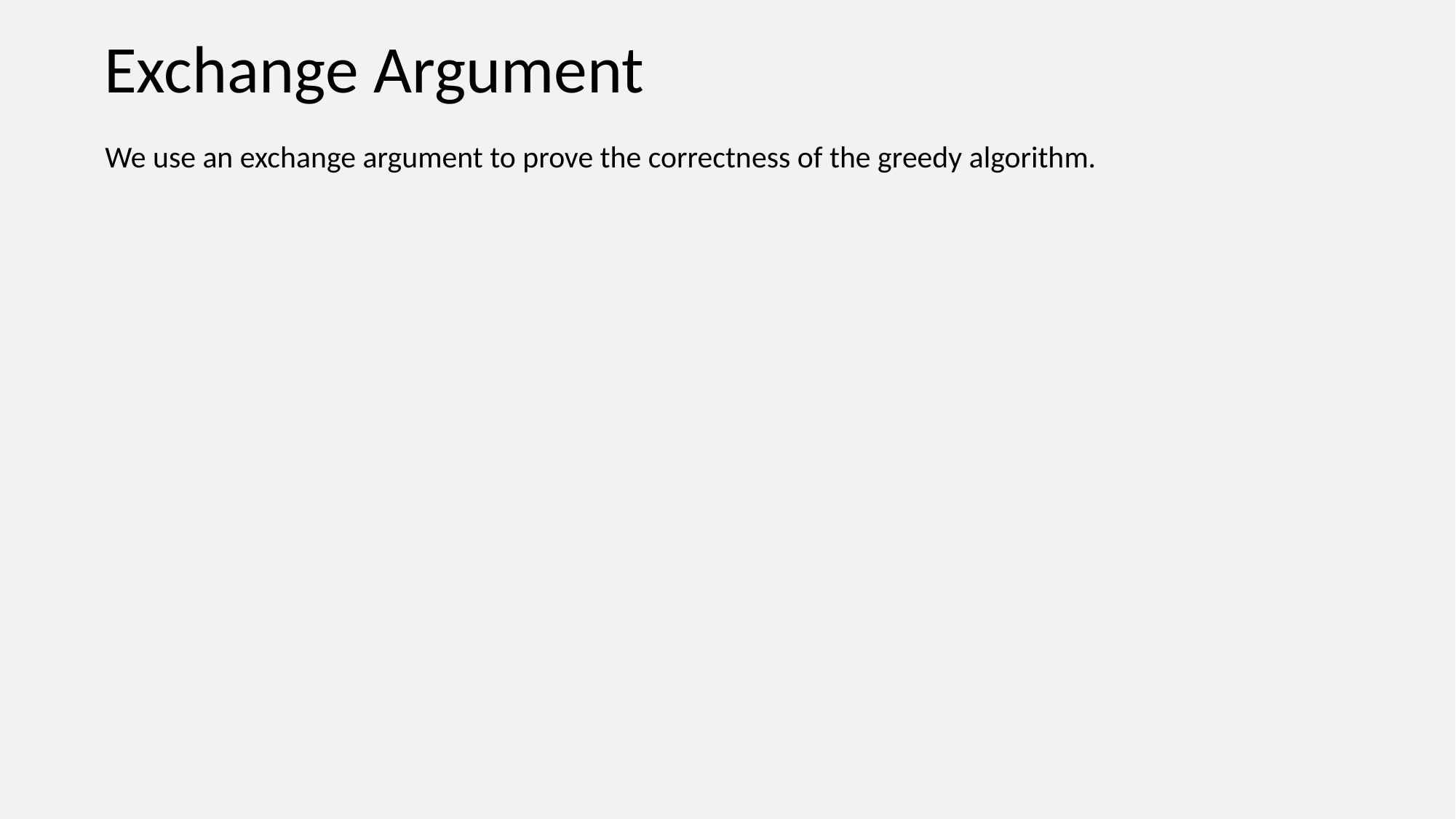

# Exchange Argument
We use an exchange argument to prove the correctness of the greedy algorithm.